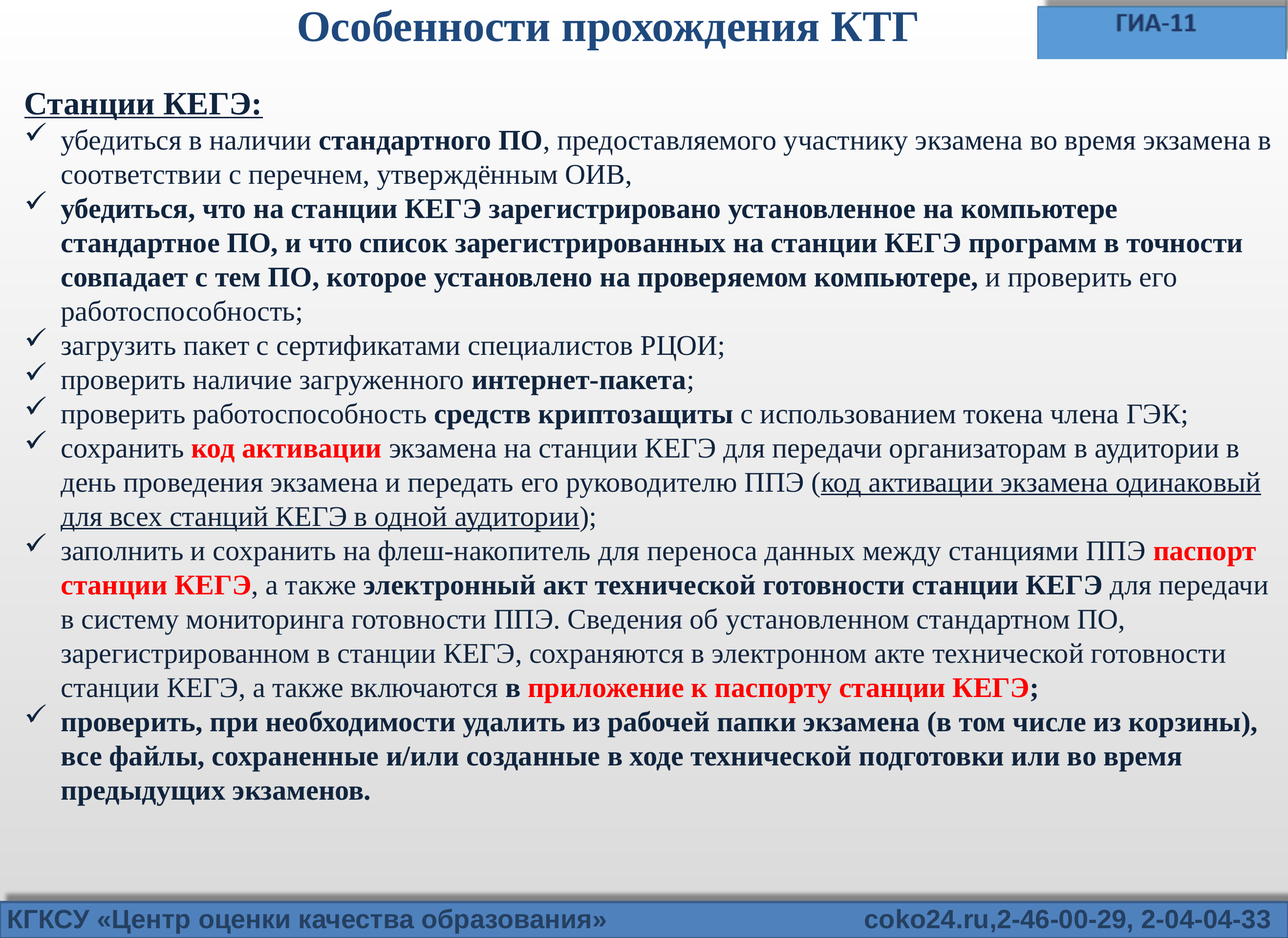

# Особенности прохождения КТГ
Станции КЕГЭ:
убедиться в наличии стандартного ПО, предоставляемого участнику экзамена во время экзамена в соответствии с перечнем, утверждённым ОИВ,
убедиться, что на станции КЕГЭ зарегистрировано установленное на компьютере стандартное ПО, и что список зарегистрированных на станции КЕГЭ программ в точности совпадает с тем ПО, которое установлено на проверяемом компьютере, и проверить его работоспособность;
загрузить пакет с сертификатами специалистов РЦОИ;
проверить наличие загруженного интернет-пакета;
проверить работоспособность средств криптозащиты с использованием токена члена ГЭК;
сохранить код активации экзамена на станции КЕГЭ для передачи организаторам в аудитории в день проведения экзамена и передать его руководителю ППЭ (код активации экзамена одинаковый для всех станций КЕГЭ в одной аудитории);
заполнить и сохранить на флеш-накопитель для переноса данных между станциями ППЭ паспорт станции КЕГЭ, а также электронный акт технической готовности станции КЕГЭ для передачи в систему мониторинга готовности ППЭ. Сведения об установленном стандартном ПО, зарегистрированном в станции КЕГЭ, сохраняются в электронном акте технической готовности станции КЕГЭ, а также включаются в приложение к паспорту станции КЕГЭ;
проверить, при необходимости удалить из рабочей папки экзамена (в том числе из корзины), все файлы, сохраненные и/или созданные в ходе технической подготовки или во время предыдущих экзаменов.